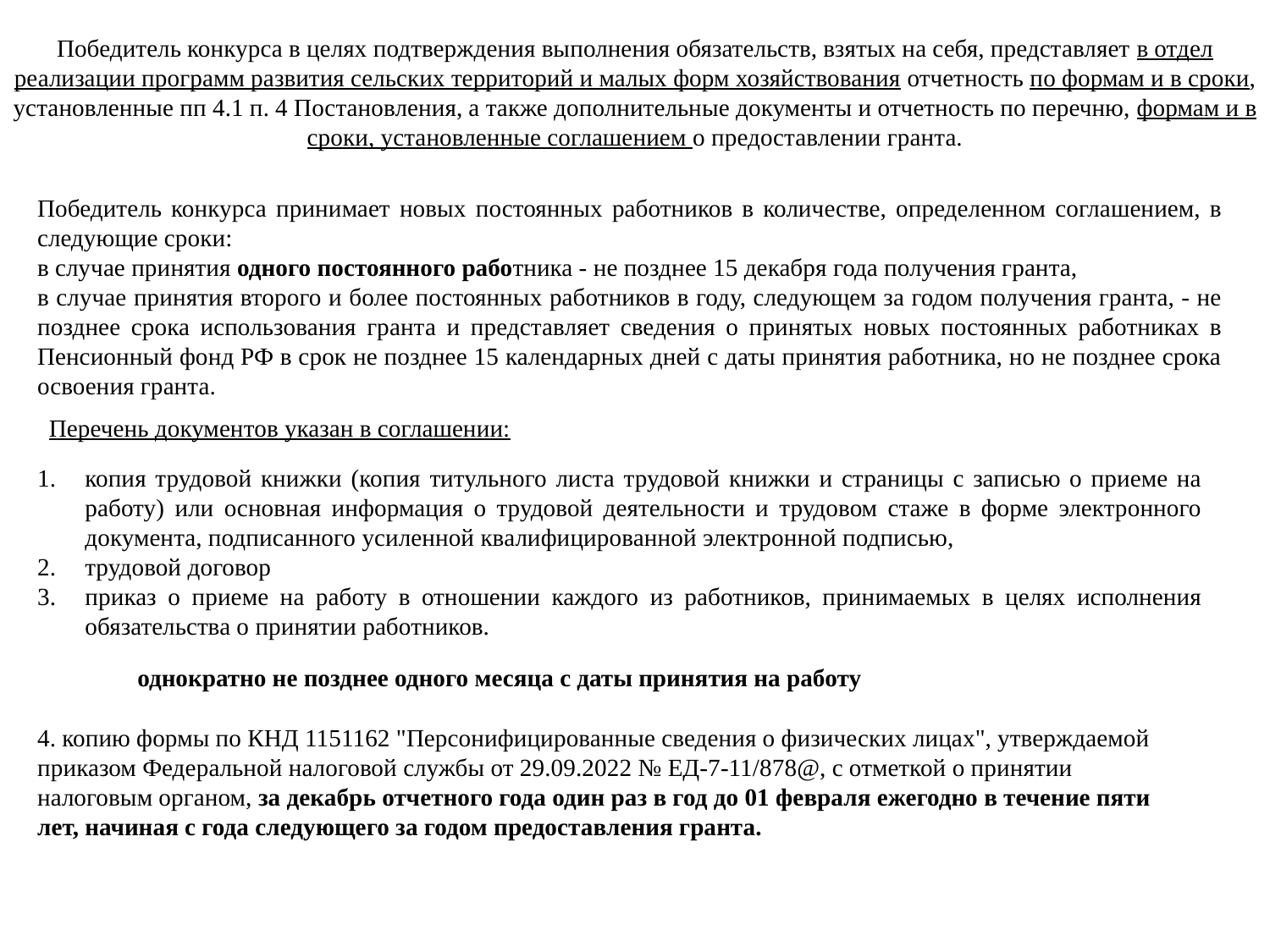

Победитель конкурса в целях подтверждения выполнения обязательств, взятых на себя, представляет в отдел реализации программ развития сельских территорий и малых форм хозяйствования отчетность по формам и в сроки, установленные пп 4.1 п. 4 Постановления, а также дополнительные документы и отчетность по перечню, формам и в сроки, установленные соглашением о предоставлении гранта.
Победитель конкурса принимает новых постоянных работников в количестве, определенном соглашением, в следующие сроки:
в случае принятия одного постоянного работника - не позднее 15 декабря года получения гранта,
в случае принятия второго и более постоянных работников в году, следующем за годом получения гранта, - не позднее срока использования гранта и представляет сведения о принятых новых постоянных работниках в Пенсионный фонд РФ в срок не позднее 15 календарных дней с даты принятия работника, но не позднее срока освоения гранта.
Перечень документов указан в соглашении:
копия трудовой книжки (копия титульного листа трудовой книжки и страницы с записью о приеме на работу) или основная информация о трудовой деятельности и трудовом стаже в форме электронного документа, подписанного усиленной квалифицированной электронной подписью,
трудовой договор
приказ о приеме на работу в отношении каждого из работников, принимаемых в целях исполнения обязательства о принятии работников.
однократно не позднее одного месяца с даты принятия на работу
4. копию формы по КНД 1151162 "Персонифицированные сведения о физических лицах", утверждаемой приказом Федеральной налоговой службы от 29.09.2022 № ЕД-7-11/878@, с отметкой о принятии налоговым органом, за декабрь отчетного года один раз в год до 01 февраля ежегодно в течение пяти лет, начиная с года следующего за годом предоставления гранта.